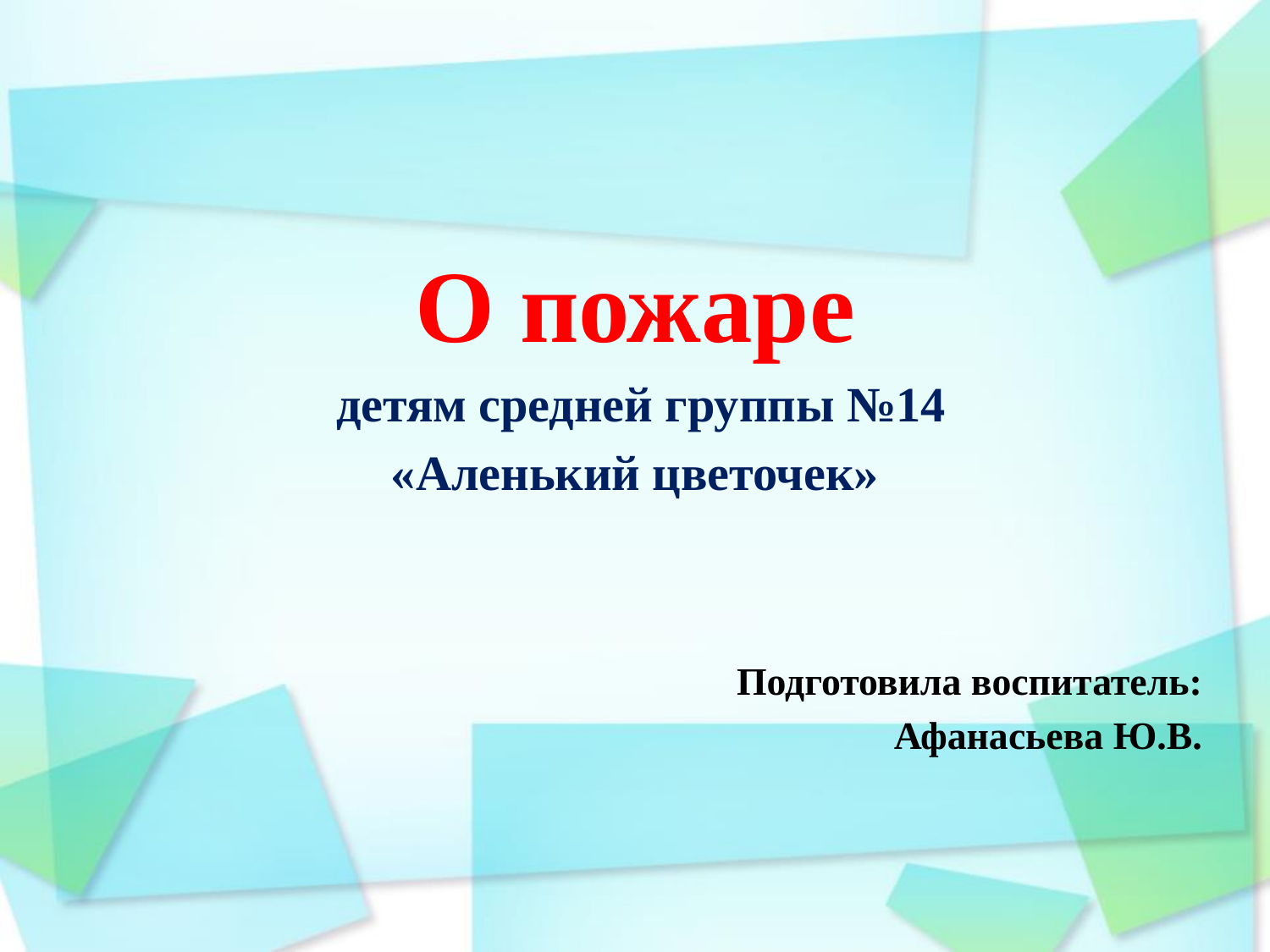

О пожаре
 детям средней группы №14
«Аленький цветочек»

Подготовила воспитатель:
Афанасьева Ю.В.